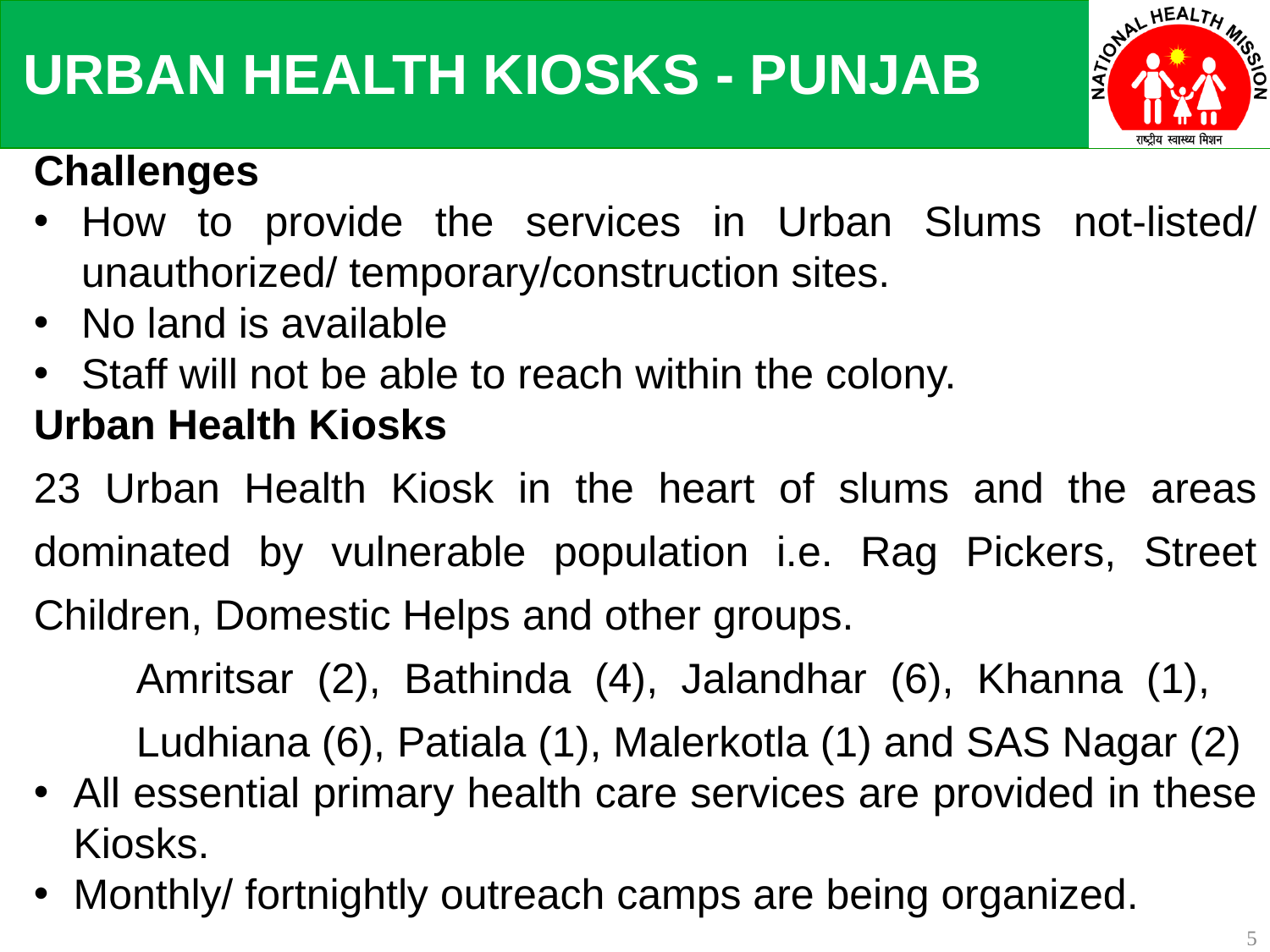

URBAN HEALTH KIOSKS - PUNJAB
Challenges
How to provide the services in Urban Slums not-listed/ unauthorized/ temporary/construction sites.
No land is available
Staff will not be able to reach within the colony.
Urban Health Kiosks
23 Urban Health Kiosk in the heart of slums and the areas dominated by vulnerable population i.e. Rag Pickers, Street Children, Domestic Helps and other groups.
Amritsar (2), Bathinda (4), Jalandhar (6), Khanna (1),   Ludhiana (6), Patiala (1), Malerkotla (1) and SAS Nagar (2)
All essential primary health care services are provided in these Kiosks.
Monthly/ fortnightly outreach camps are being organized.
5